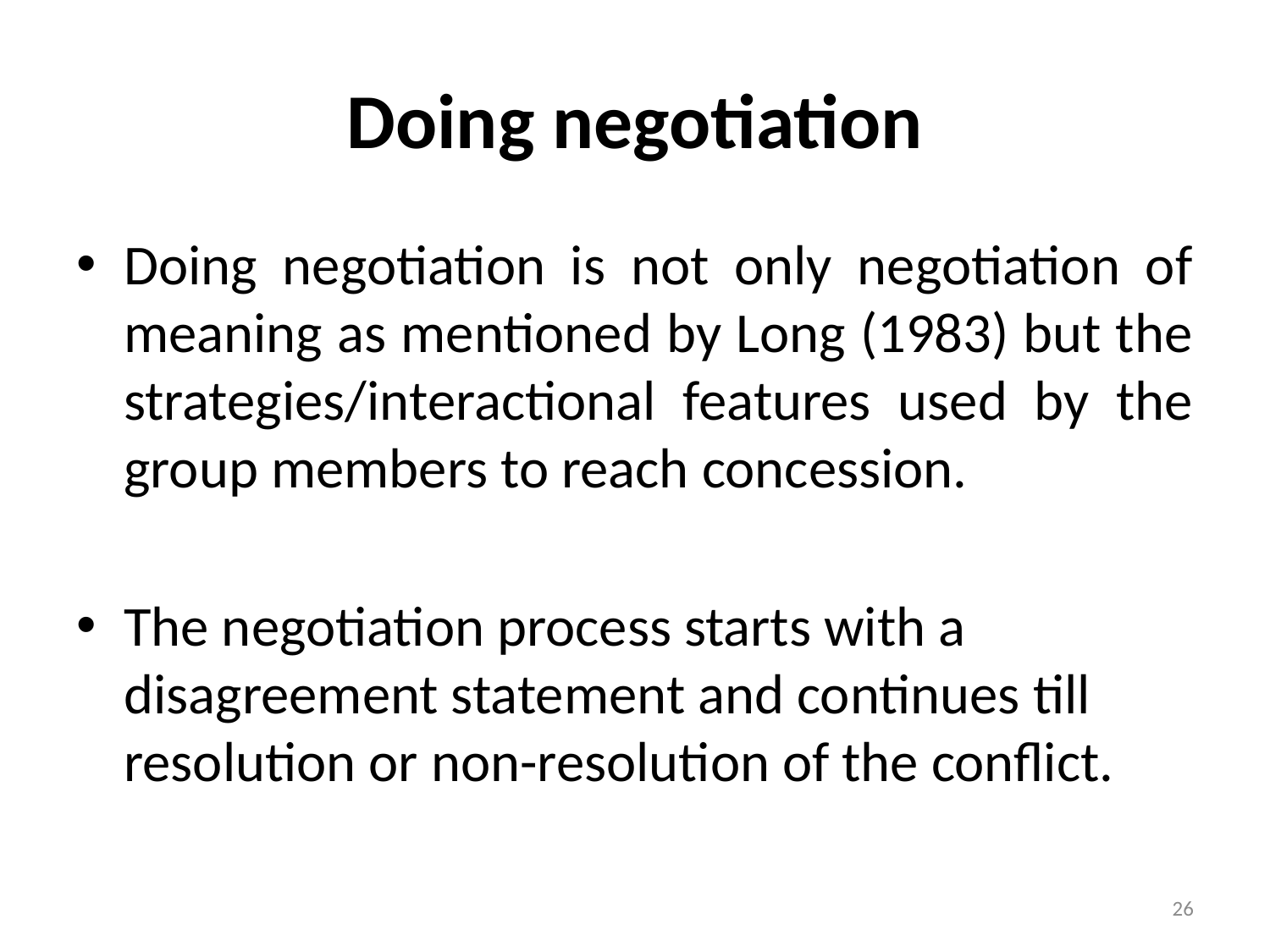

# Doing negotiation
Doing negotiation is not only negotiation of meaning as mentioned by Long (1983) but the strategies/interactional features used by the group members to reach concession.

The negotiation process starts with a disagreement statement and continues till resolution or non-resolution of the conflict.

26